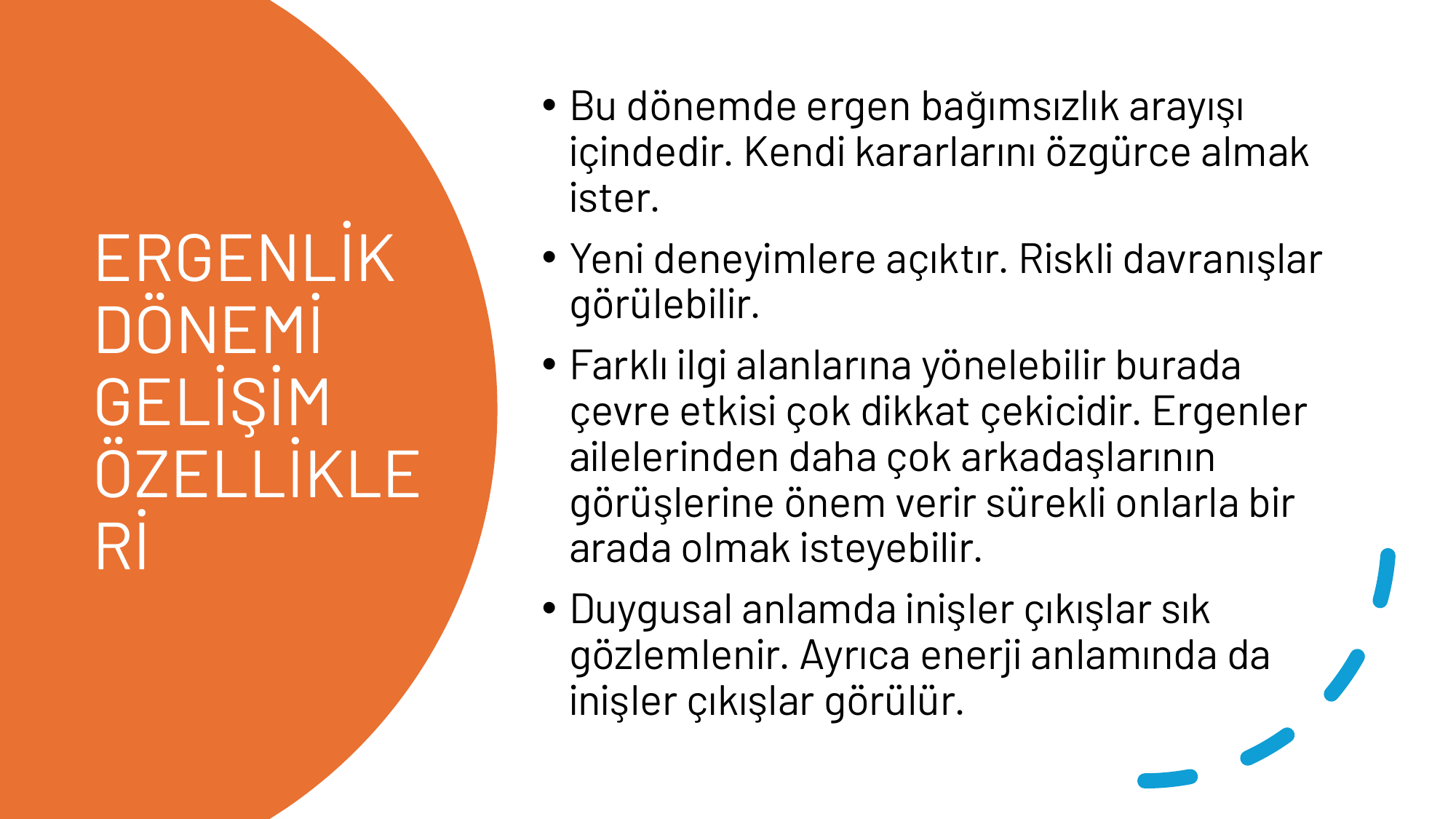

Bu dönemde ergen bağımsızlık arayışı içindedir. Kendi kararlarını özgürce almak ister.
Yeni deneyimlere açıktır. Riskli davranışlar görülebilir.
Farklı ilgi alanlarına yönelebilir burada çevre etkisi çok dikkat çekicidir. Ergenler ailelerinden daha çok arkadaşlarının görüşlerine önem verir sürekli onlarla bir arada olmak isteyebilir.
Duygusal anlamda inişler çıkışlar sık gözlemlenir. Ayrıca enerji anlamında da inişler çıkışlar görülür.
# ERGENLİK DÖNEMİ GELİŞİM ÖZELLİKLERİ